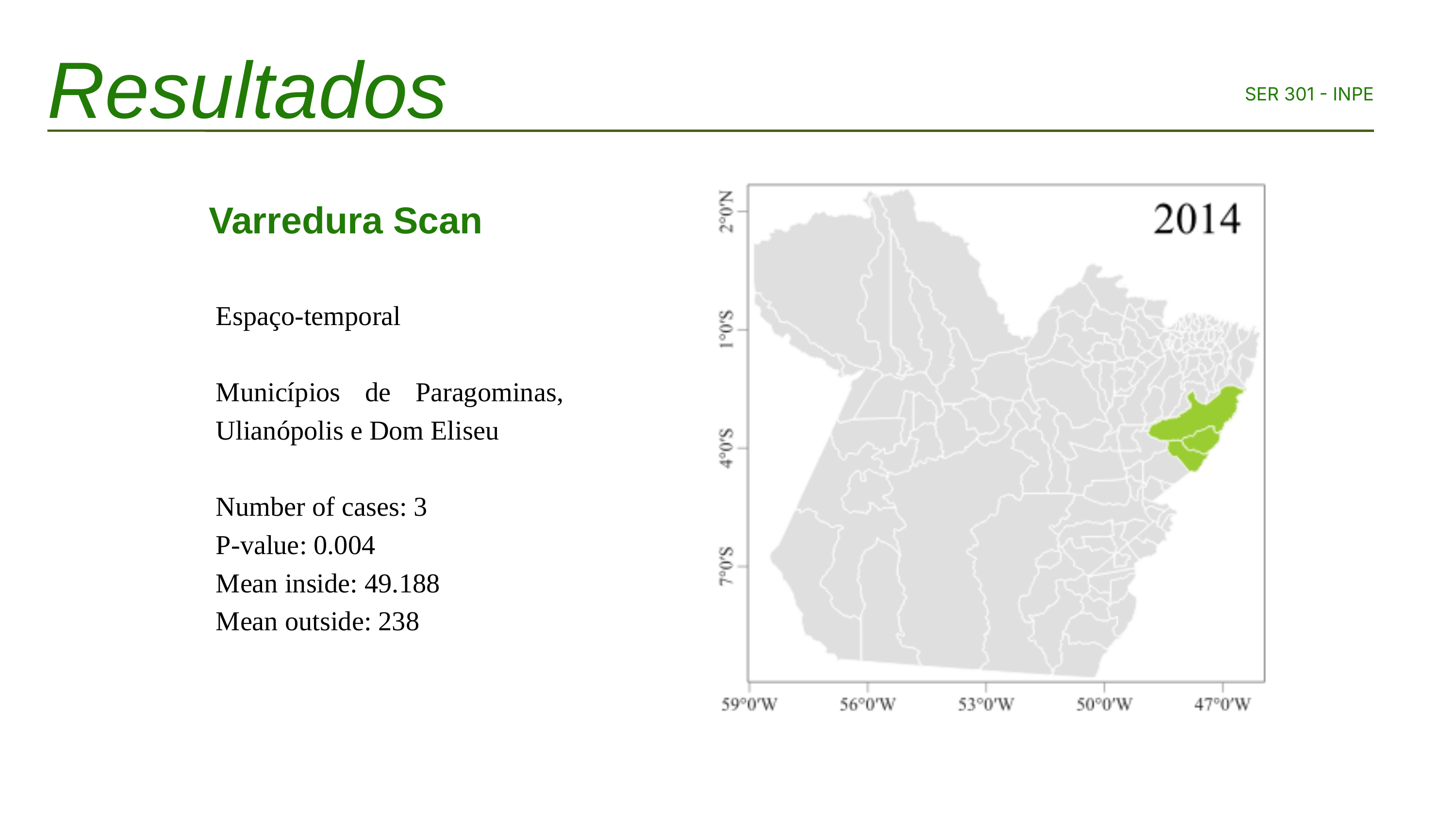

Resultados
SER 301 - INPE

Varredura Scan
Espaço-temporal

Municípios de Paragominas, Ulianópolis e Dom Eliseu

Number of cases: 3
P-value: 0.004
Mean inside: 49.188
Mean outside: 238